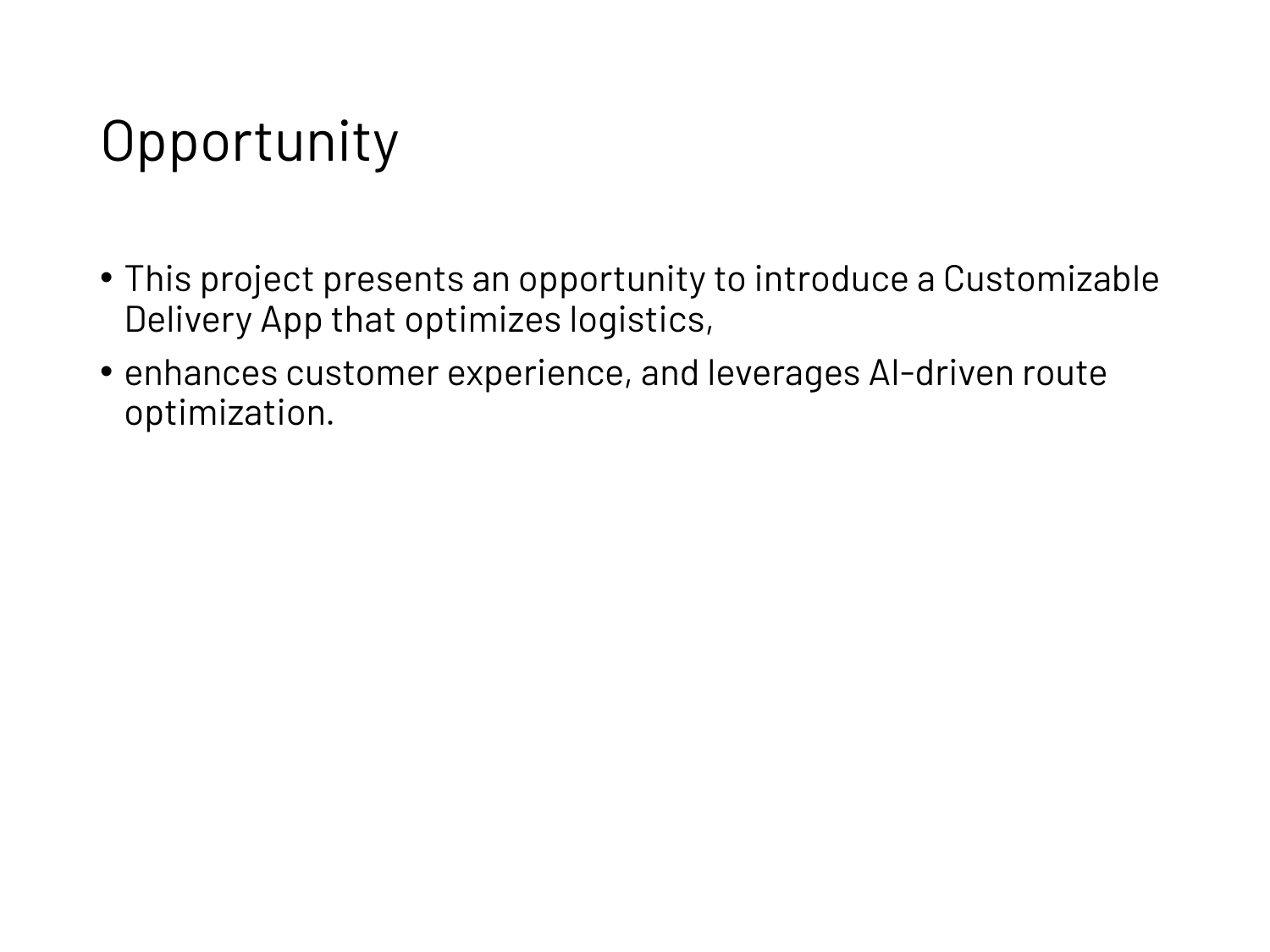

# Opportunity
This project presents an opportunity to introduce a Customizable Delivery App that optimizes logistics,
enhances customer experience, and leverages AI-driven route optimization.